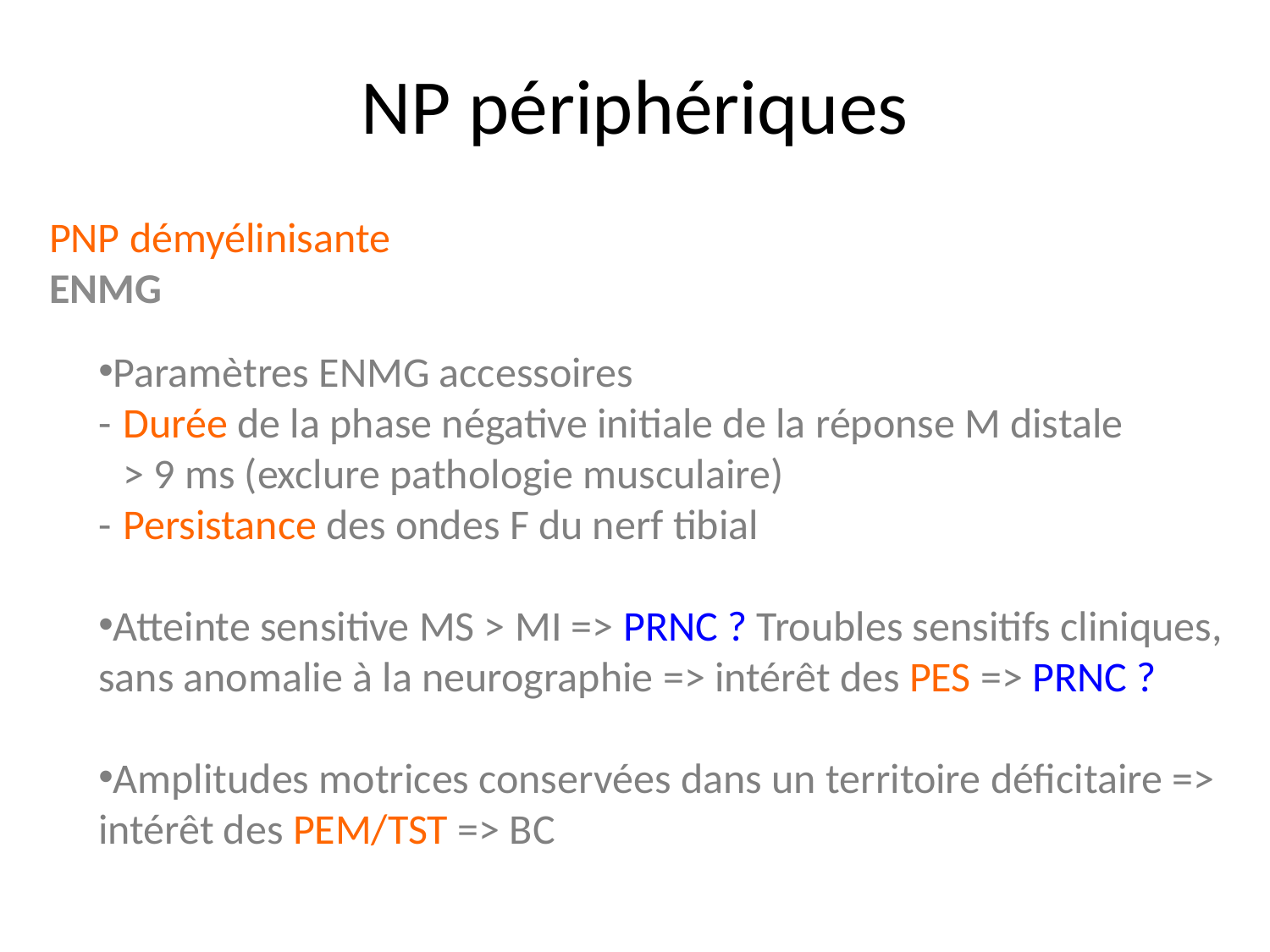

NP périphériques
PNP démyélinisante
ENMG
Paramètres ENMG accessoires
	-	Durée de la phase négative initiale de la réponse M distale
		> 9 ms (exclure pathologie musculaire)
	-	Persistance des ondes F du nerf tibial
Atteinte sensitive MS > MI => PRNC ? Troubles sensitifs cliniques, 	sans anomalie à la neurographie => intérêt des PES => PRNC ?
Amplitudes motrices conservées dans un territoire déficitaire => 	intérêt des PEM/TST => BC